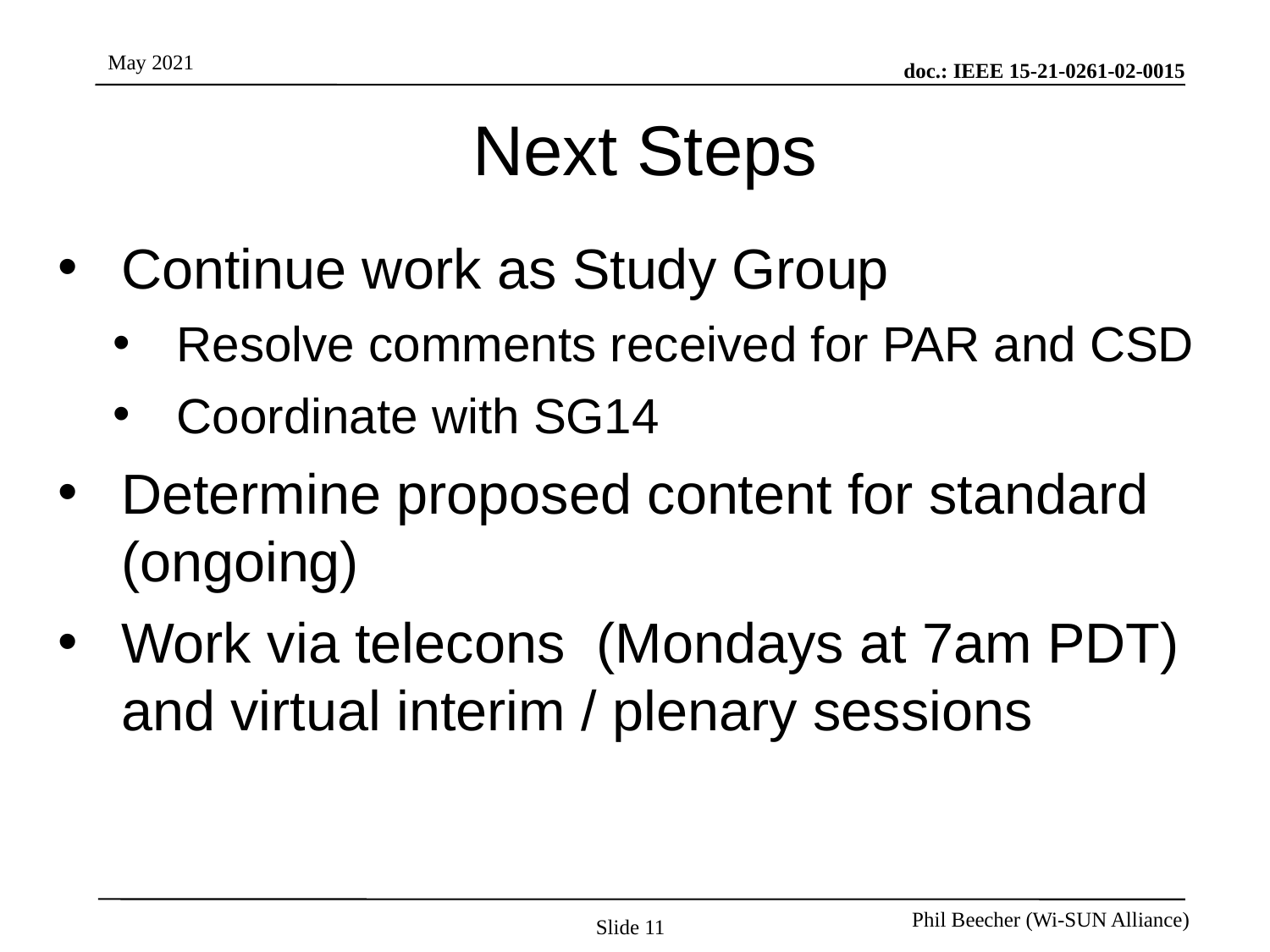

# Next Steps
Continue work as Study Group
Resolve comments received for PAR and CSD
Coordinate with SG14
Determine proposed content for standard (ongoing)
Work via telecons  (Mondays at 7am PDT) and virtual interim / plenary sessions

Slide 11